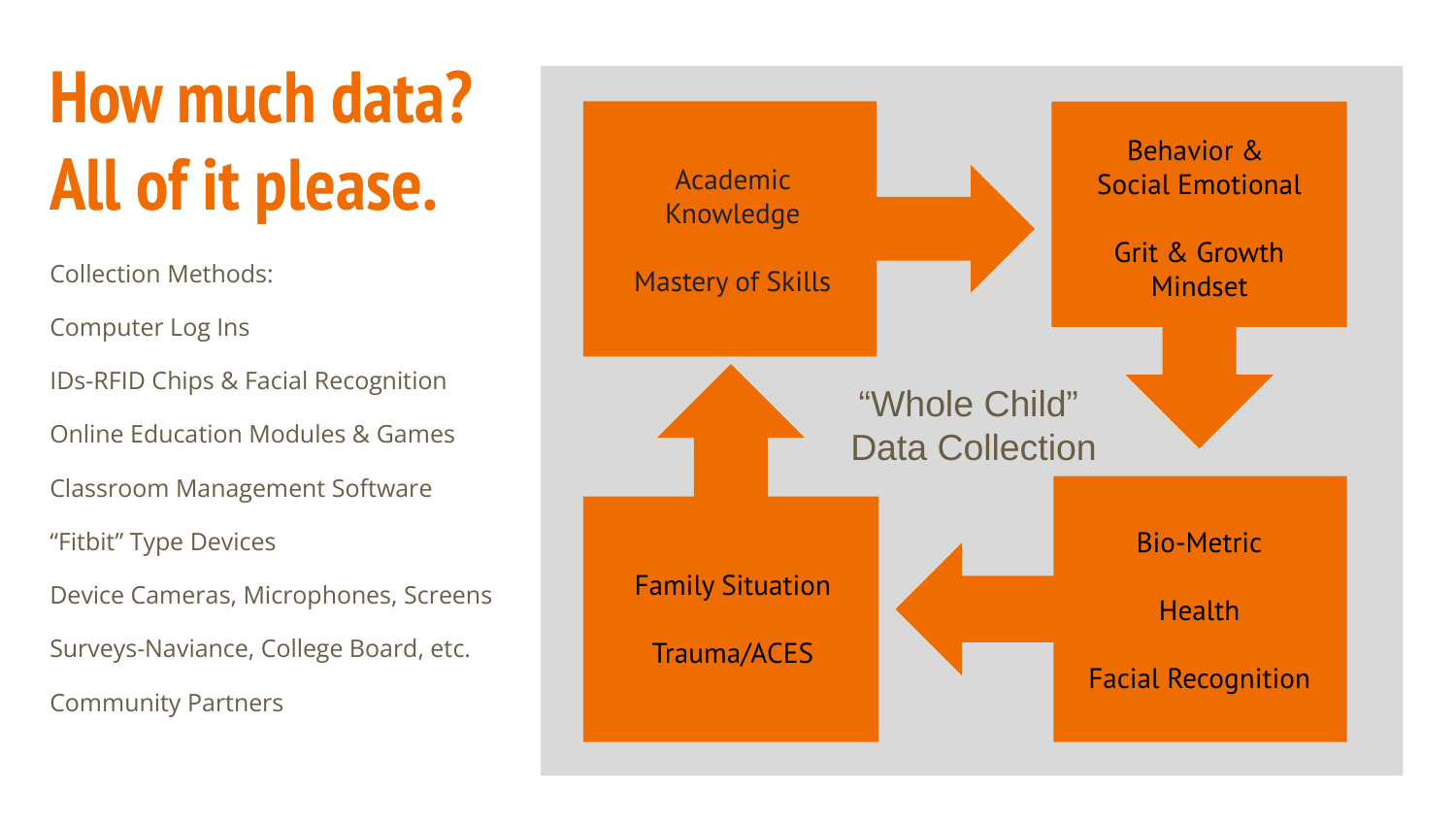

Behavior &
Social Emotional

Grit & Growth Mindset
Academic Knowledge

Mastery of Skills

“Whole Child”
Data Collection

Bio-Metric

Health

Facial Recognition
Family Situation

Trauma/ACES
# How much data?
All of it please.
Collection Methods:
Computer Log Ins
IDs-RFID Chips & Facial Recognition
Online Education Modules & Games
Classroom Management Software
“Fitbit” Type Devices
Device Cameras, Microphones, Screens
Surveys-Naviance, College Board, etc.
Community Partners